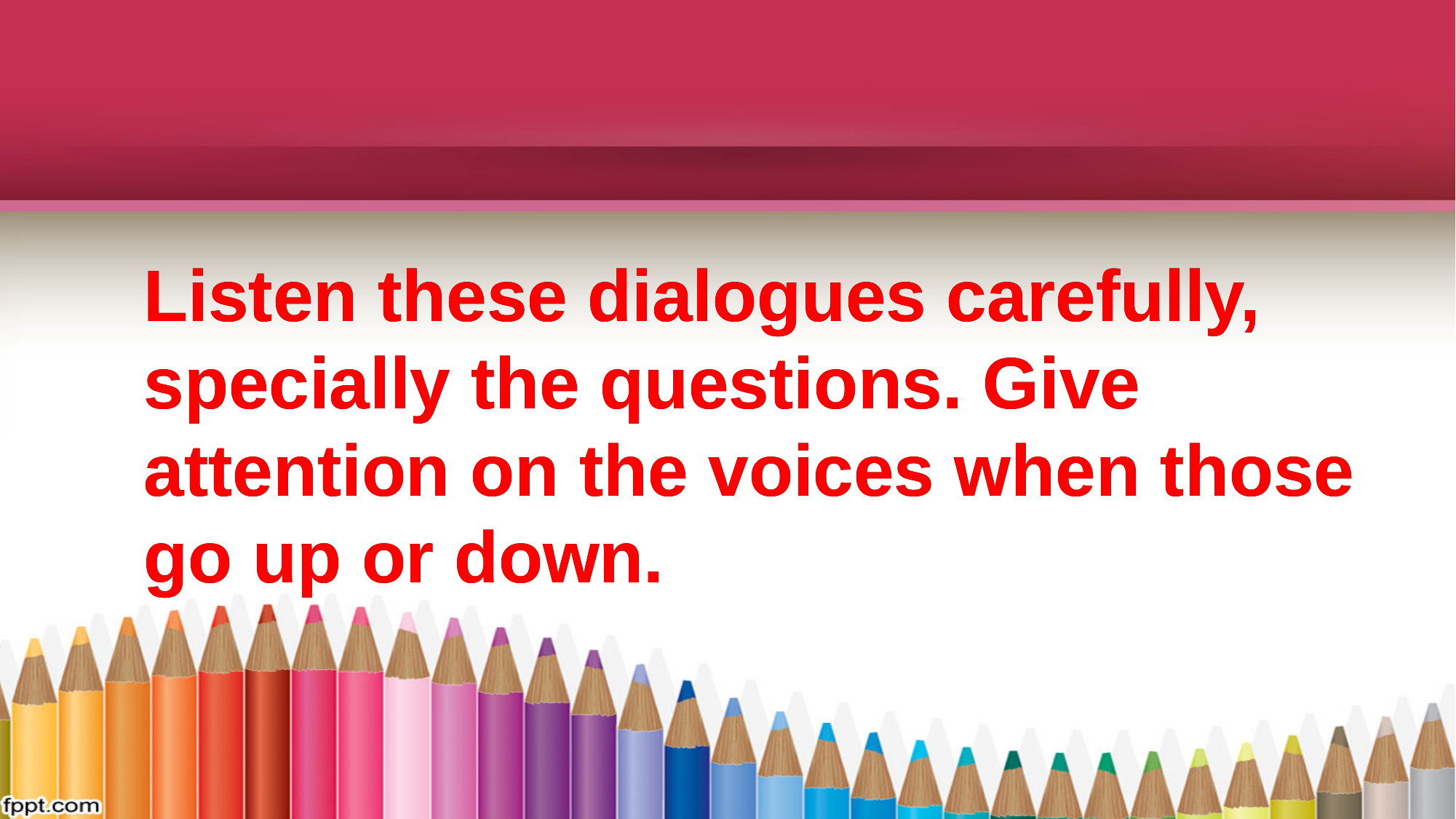

Listen these dialogues carefully, specially the questions. Give attention on the voices when those go up or down.
Listen these dialogues carefully, specially the questions. Give attention on the voices when those go up or down.